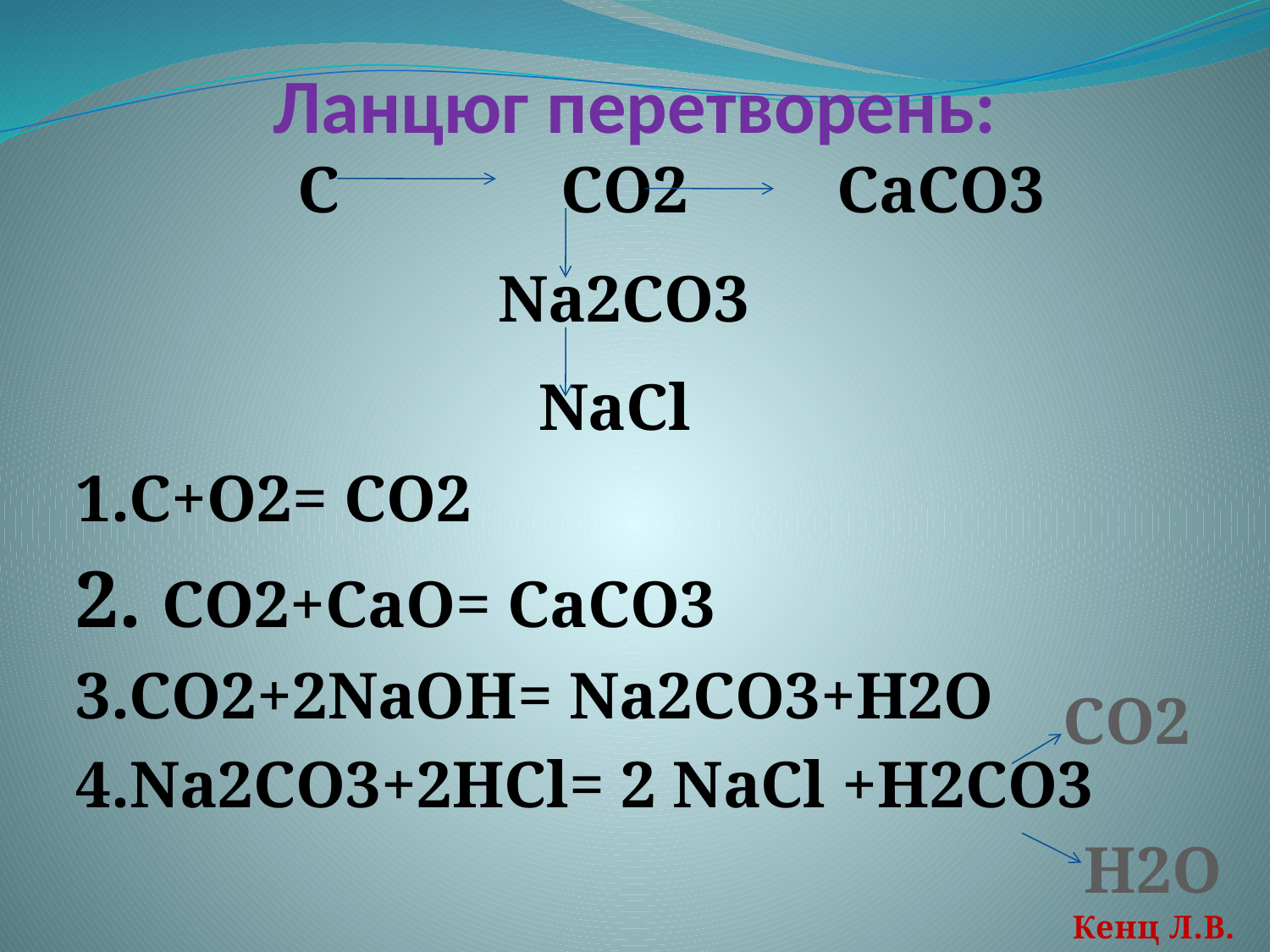

# Ланцюг перетворень:
           C           CO2         CaCO3
                     Na2CO3
                       NaCl
1.C+O2= CO2
2. CO2+CaO= CaCO3
3.CO2+2NaOH= Na2CO3+H2O
4.Na2CO3+2HCl= 2 NaCl +H2CO3
CO2
H2O
Кенц Л.В.